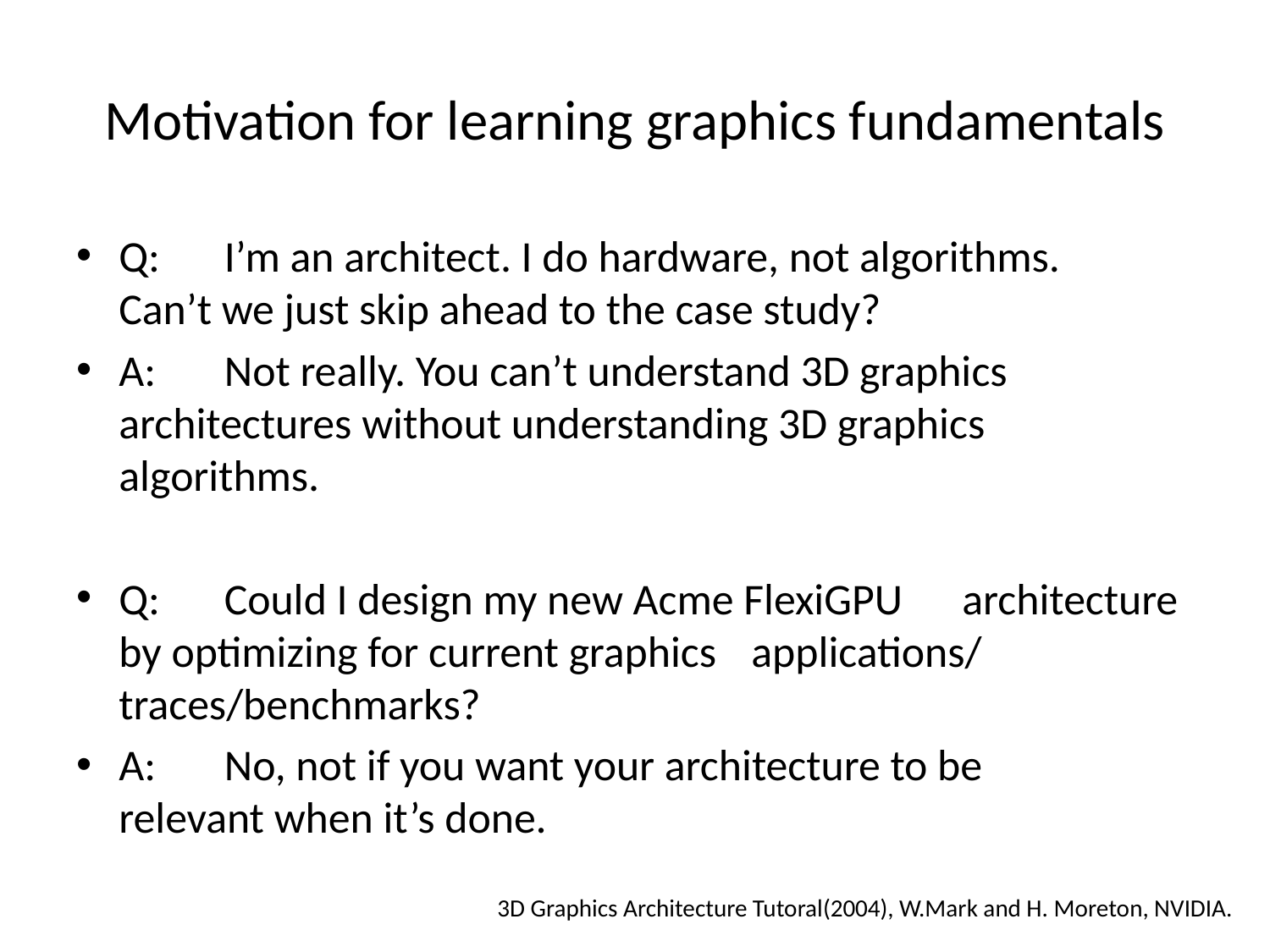

# Motivation for learning graphics fundamentals
Q:	I’m an architect. I do hardware, not algorithms.  	Can’t we just skip ahead to the case study?
A: 	Not really. You can’t understand 3D graphics 	architectures without understanding 3D graphics 	algorithms.

Q:	Could I design my new Acme FlexiGPU 	architecture by optimizing for current graphics 	applications/ traces/benchmarks?
A:	No, not if you want your architecture to be 	relevant when it’s done.

3D Graphics Architecture Tutoral(2004), W.Mark and H. Moreton, NVIDIA.